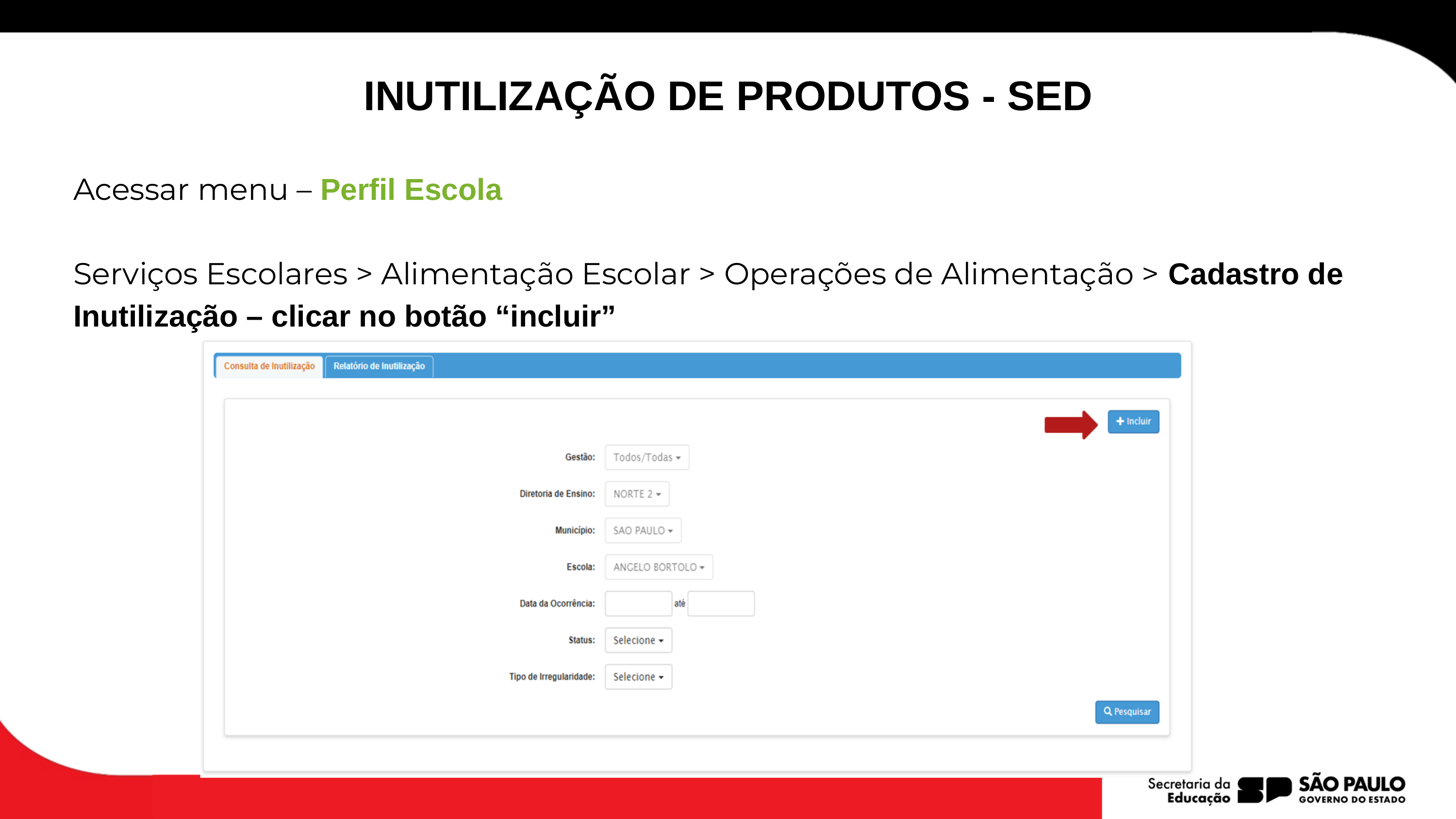

INUTILIZAÇÃO DE PRODUTOS - SED
Acessar menu – Perfil Escola

Serviços Escolares > Alimentação Escolar > Operações de Alimentação > Cadastro de Inutilização – clicar no botão “incluir”